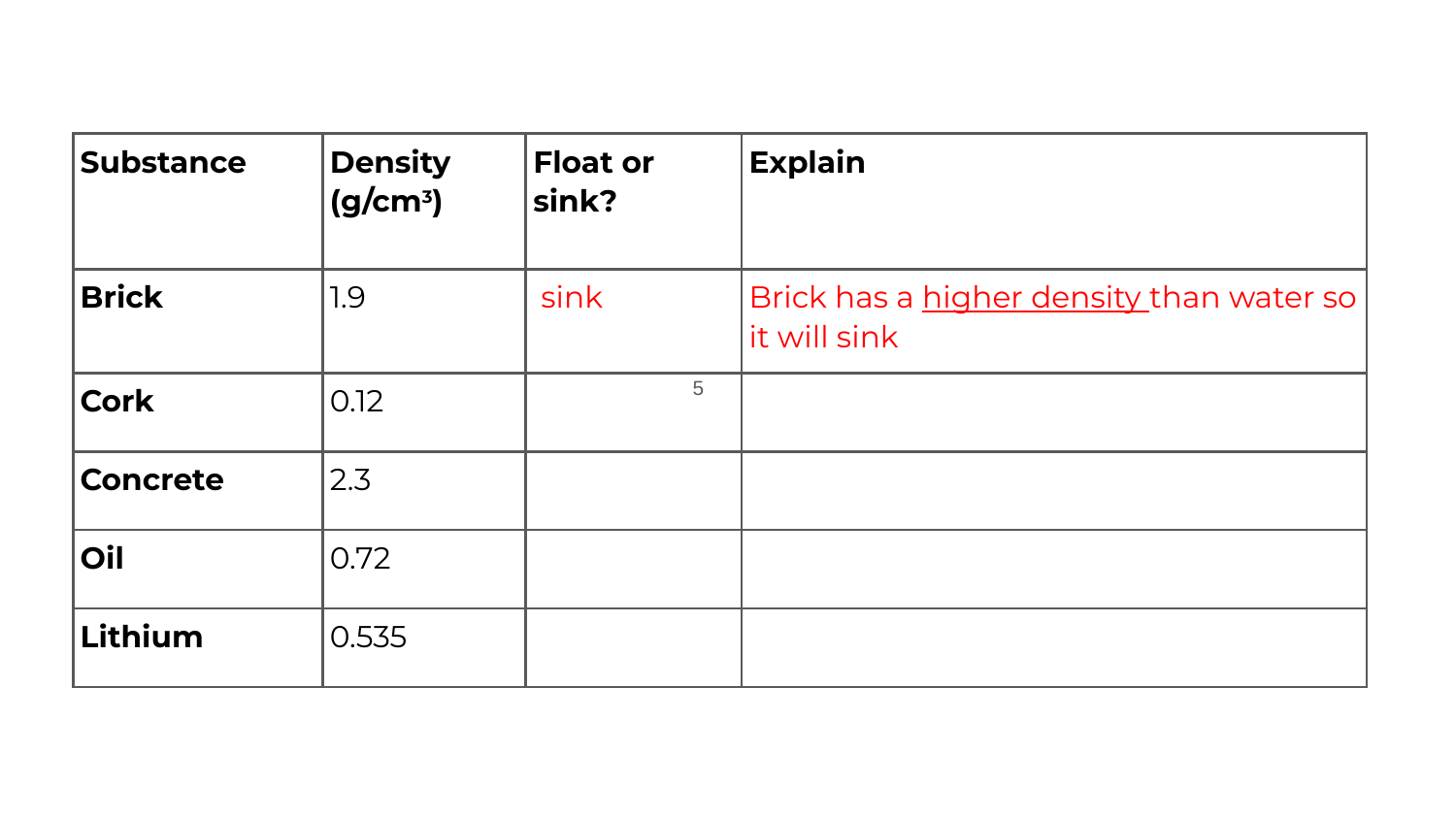

| Substance | Density (g/cm3) | Float or sink? | Explain |
| --- | --- | --- | --- |
| Brick | 1.9 | sink | Brick has a higher density than water so it will sink |
| Cork | 0.12 |  |  |
| Concrete | 2.3 |  |  |
| Oil | 0.72 |  |  |
| Lithium | 0.535 |  |  |
5